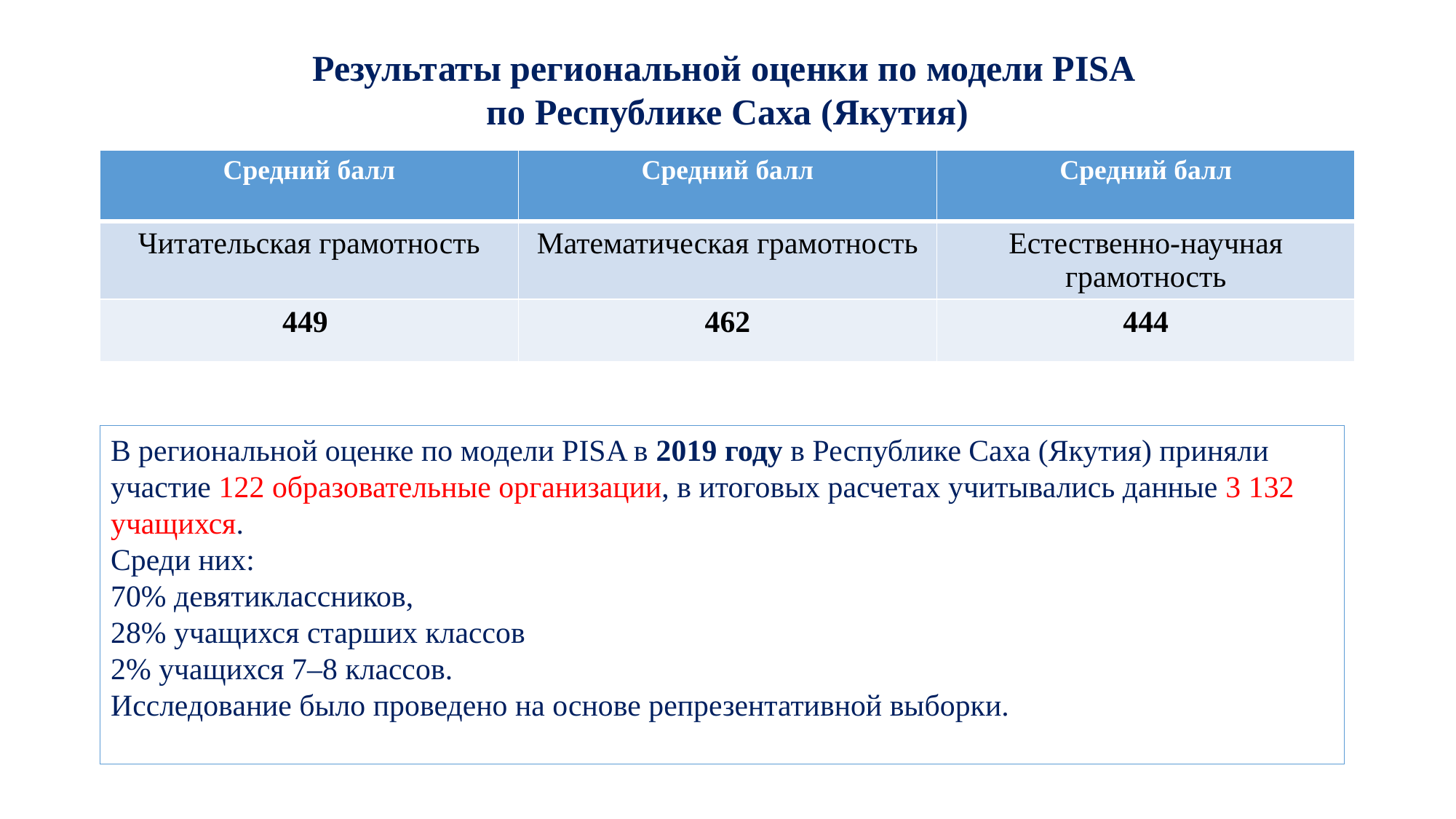

# Результаты региональной оценки по модели PISA по Республике Саха (Якутия)
| Средний балл | Средний балл | Средний балл |
| --- | --- | --- |
| Читательская грамотность | Математическая грамотность | Естественно-научная грамотность |
| 449 | 462 | 444 |
В региональной оценке по модели PISA в 2019 году в Республике Саха (Якутия) приняли участие 122 образовательные организации, в итоговых расчетах учитывались данные 3 132 учащихся.
Среди них:
70% девятиклассников,
28% учащихся старших классов
2% учащихся 7–8 классов.
Исследование было проведено на основе репрезентативной выборки.